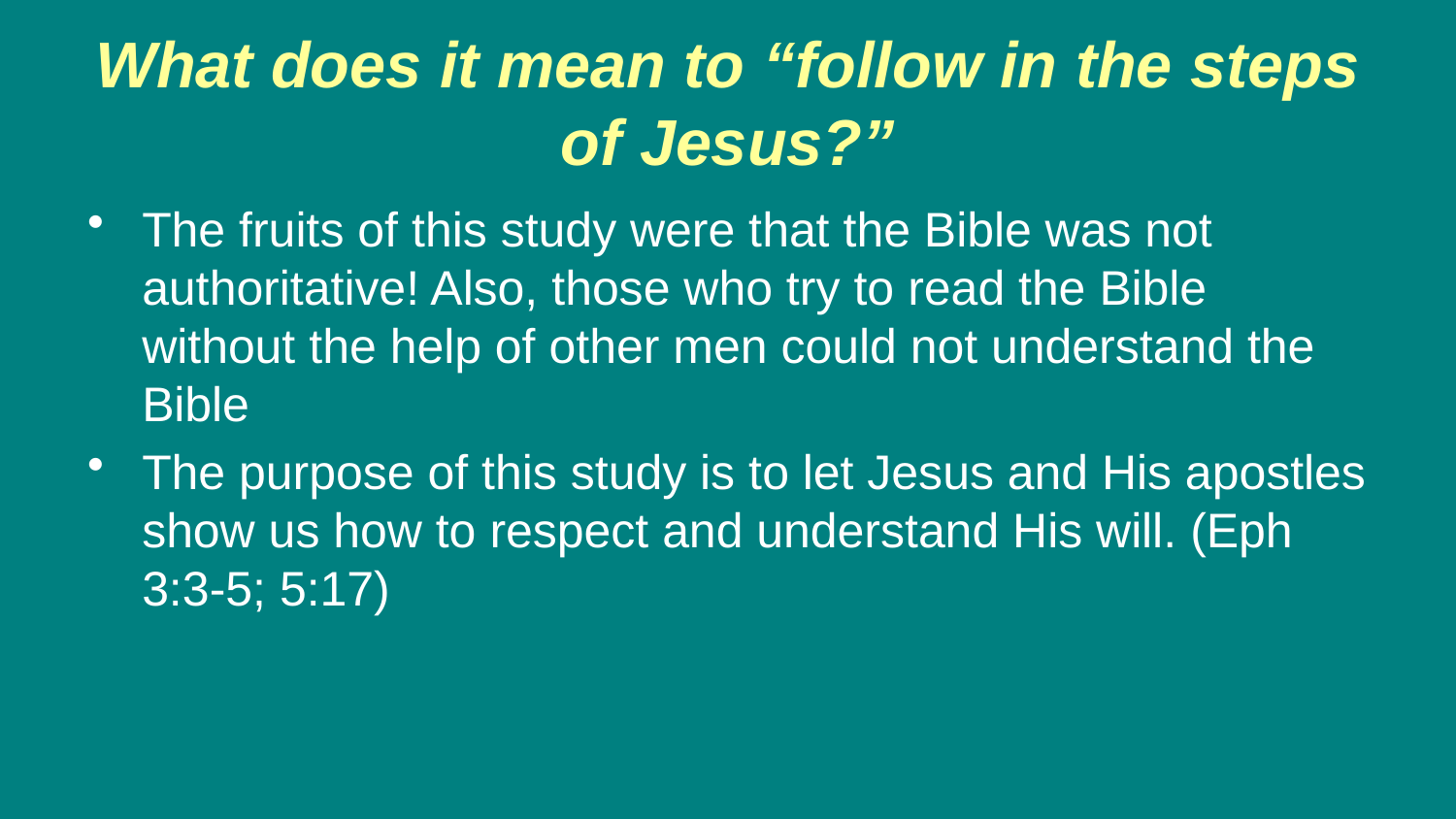

# What does it mean to “follow in the steps of Jesus?”
The fruits of this study were that the Bible was not authoritative! Also, those who try to read the Bible without the help of other men could not understand the Bible
The purpose of this study is to let Jesus and His apostles show us how to respect and understand His will. (Eph 3:3-5; 5:17)